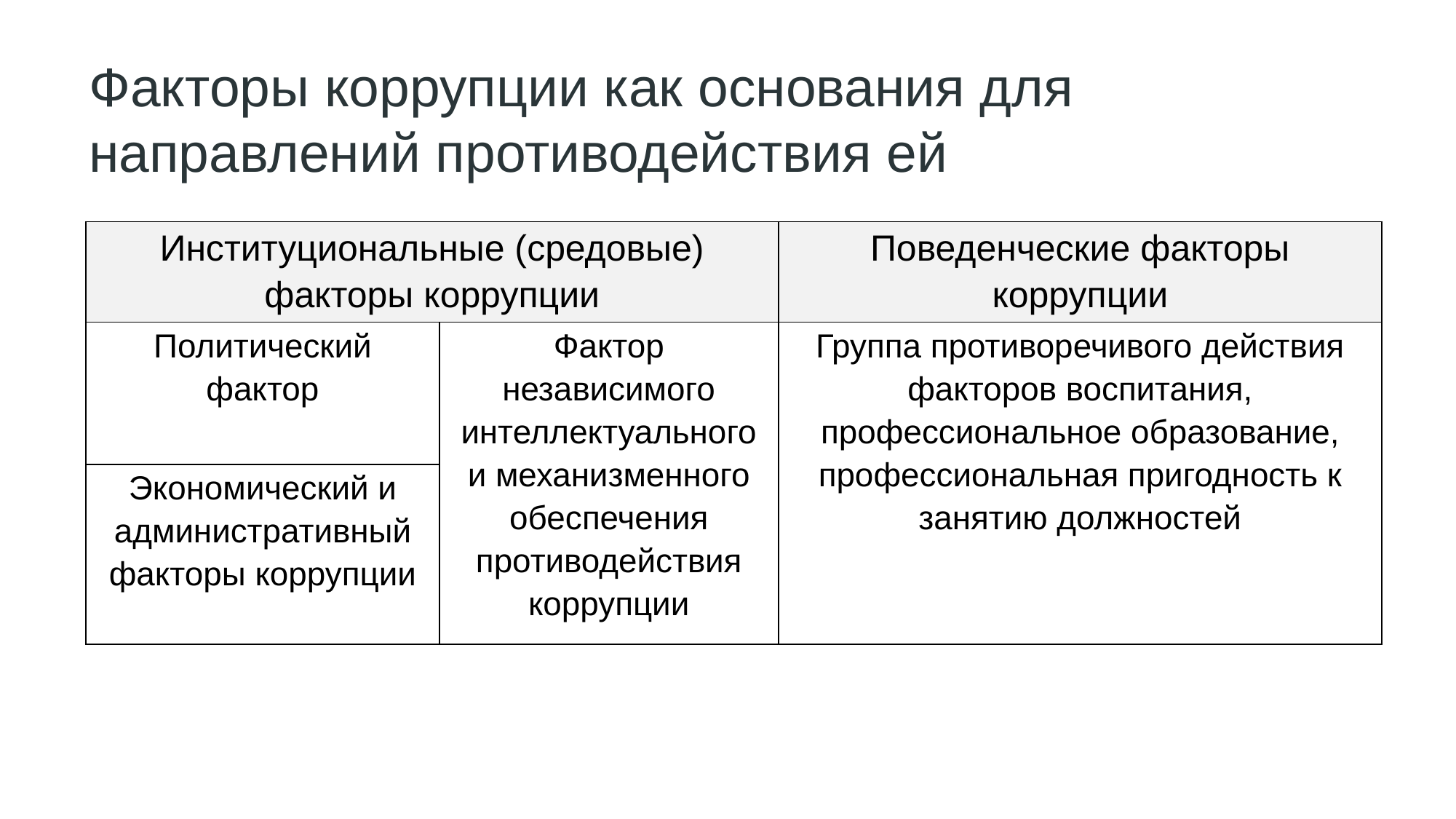

Факторы коррупции как основания для направлений противодействия ей
| Институциональные (средовые) факторы коррупции |  | Поведенческие факторы коррупции |
| --- | --- | --- |
| Политический фактор | Фактор независимого интеллектуального и механизменного обеспечения противодействия коррупции | Группа противоречивого действия факторов воспитания, профессиональное образование, профессиональная пригодность к занятию должностей |
| Экономический и административный факторы коррупции |  |  |